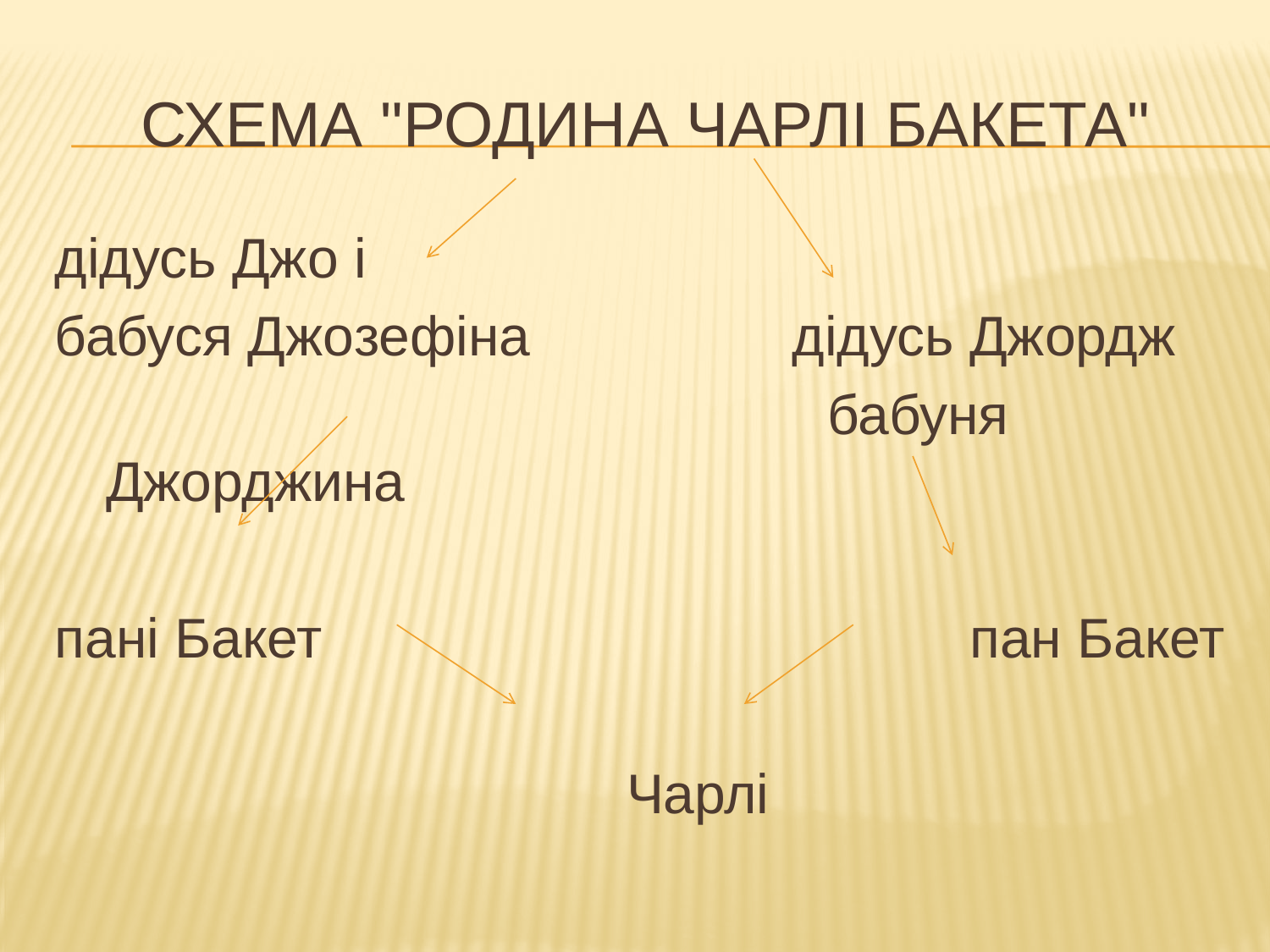

# Схема "Родина Чарлі Бакета"
дідусь Джо і
бабуся Джозефіна                 дідусь Джордж
                                                  бабуня Джорджина

пані Бакет                                          пан Бакет

                                     Чарлі